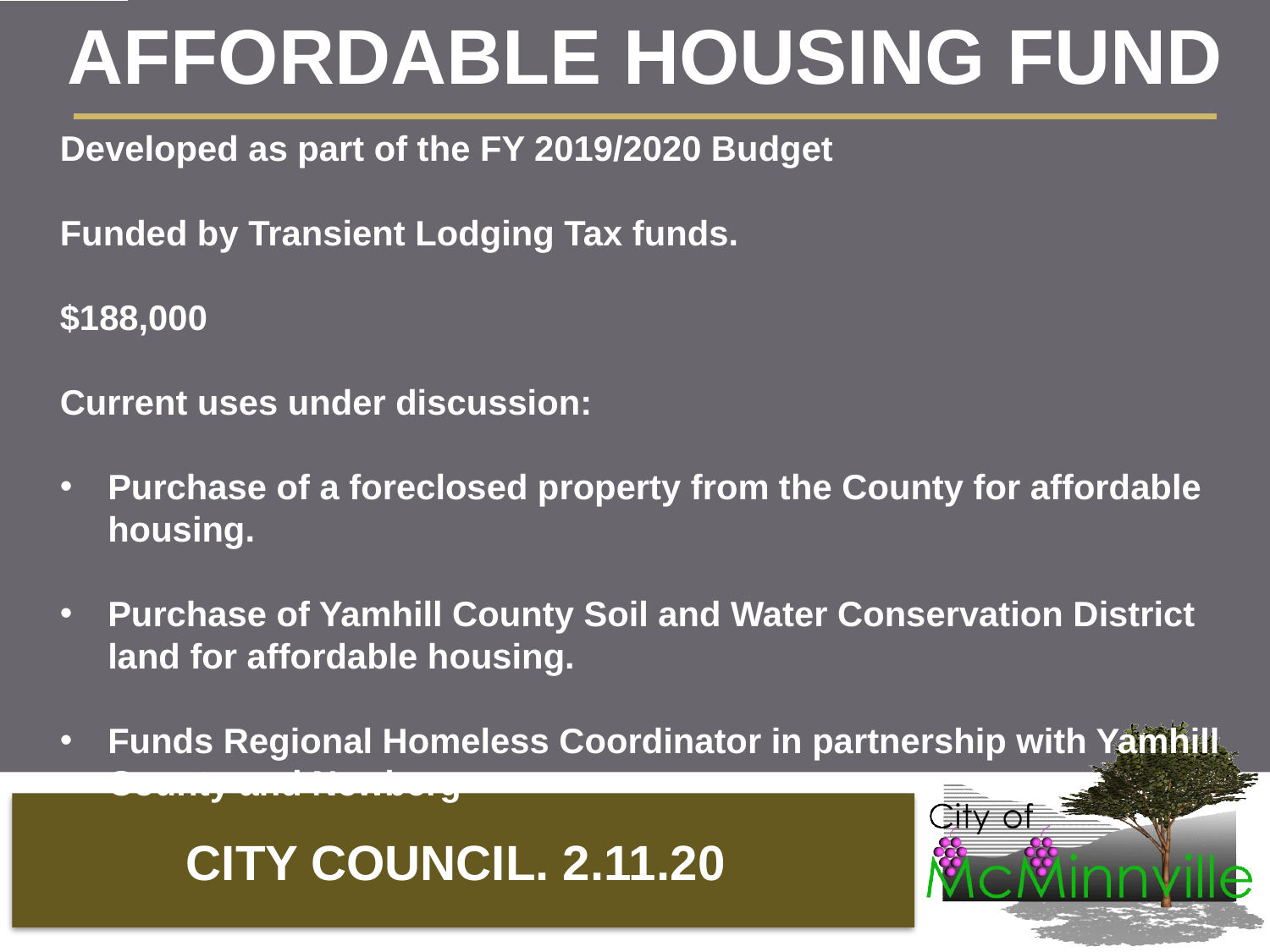

AFFORDABLE HOUSING FUND
Developed as part of the FY 2019/2020 Budget

Funded by Transient Lodging Tax funds.

$188,000

Current uses under discussion:

Purchase of a foreclosed property from the County for affordable housing.

Purchase of Yamhill County Soil and Water Conservation District land for affordable housing.

Funds Regional Homeless Coordinator in partnership with Yamhill County and Newberg

CITY COUNCIL. 2.11.20